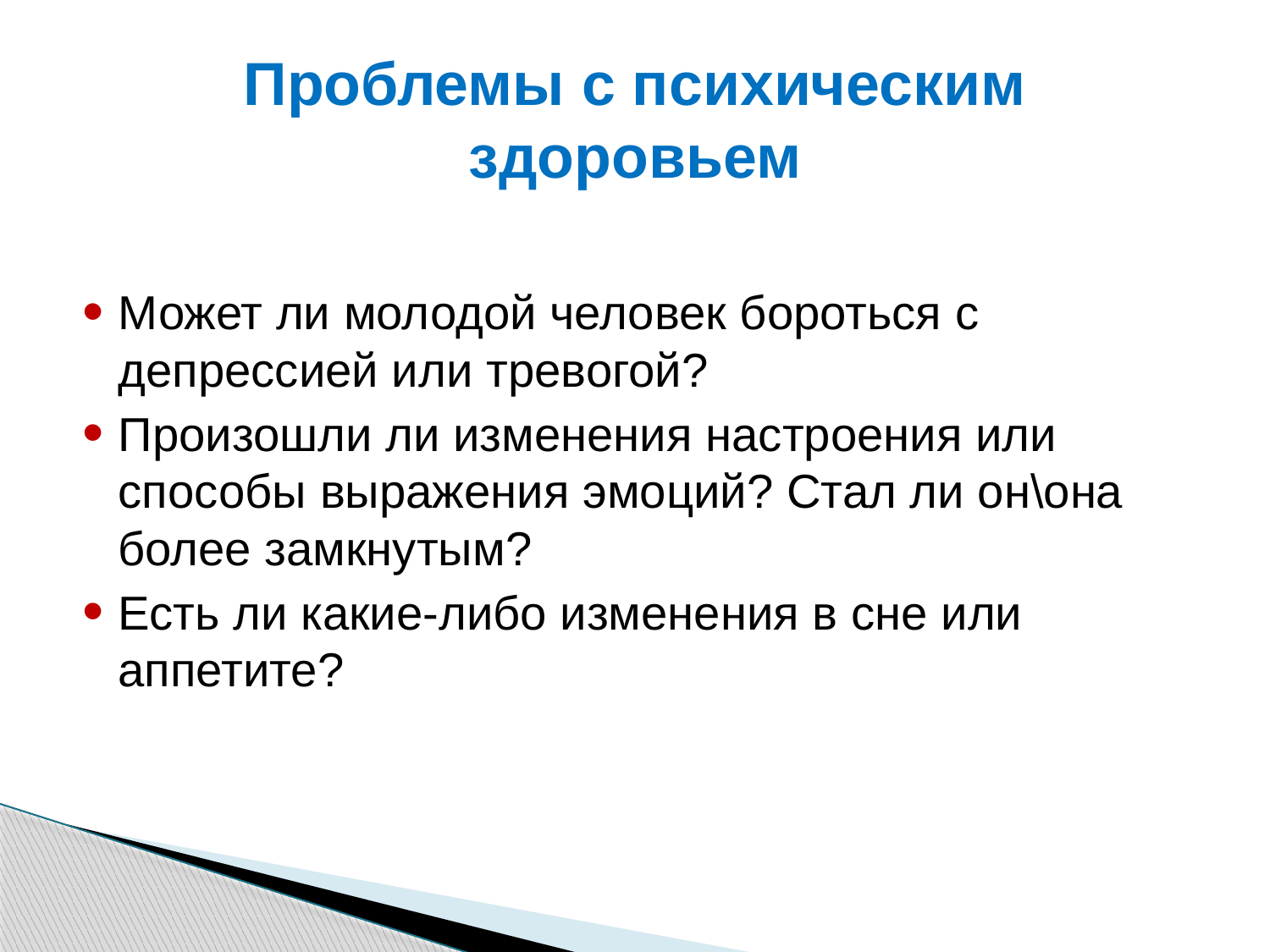

# Проблемы с психическим здоровьем
Может ли молодой человек бороться с депрессией или тревогой?
Произошли ли изменения настроения или способы выражения эмоций? Стал ли он\она более замкнутым?
Есть ли какие-либо изменения в сне или аппетите?